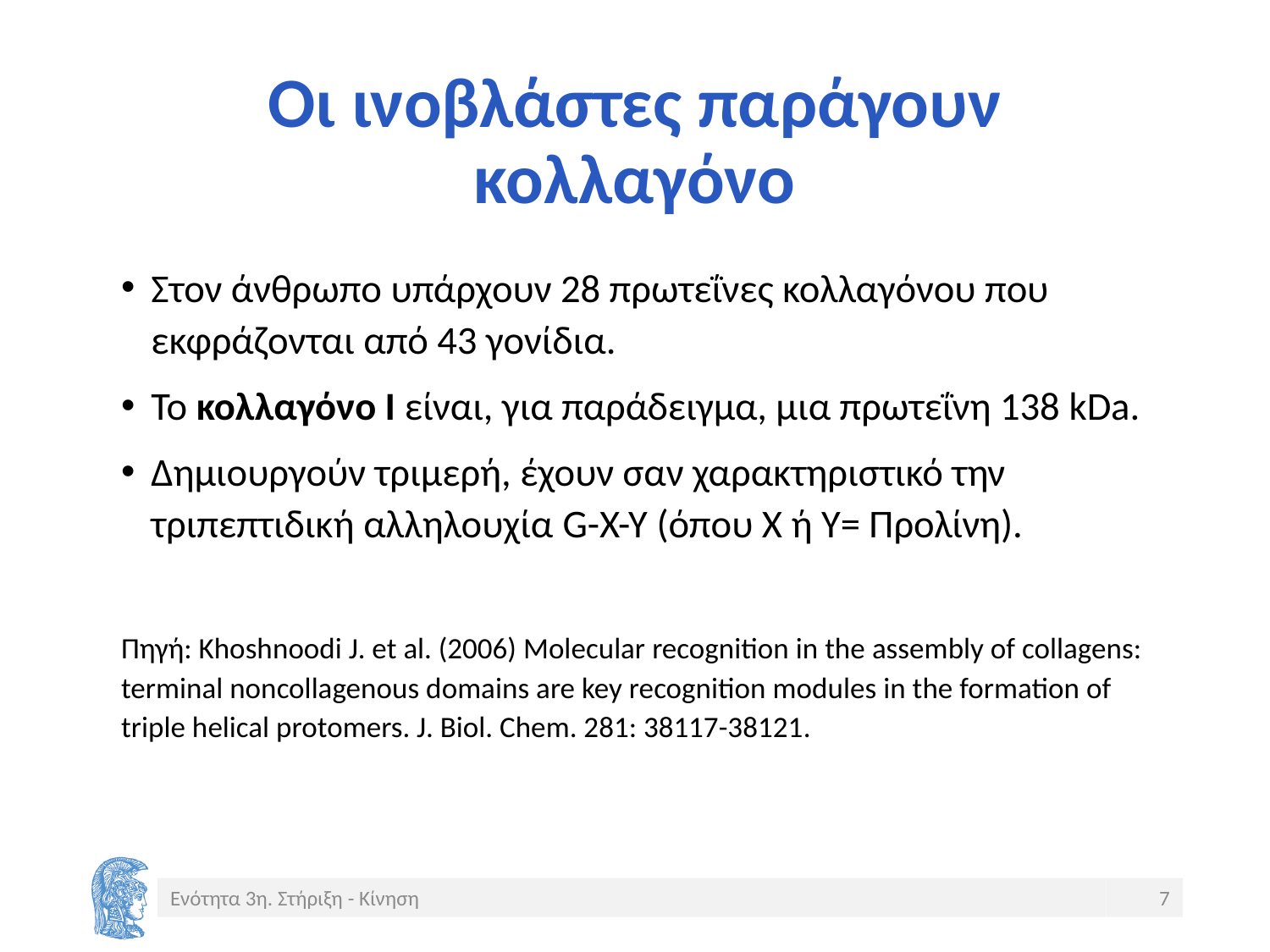

# Οι ινοβλάστες παράγουν κολλαγόνο
Στον άνθρωπο υπάρχουν 28 πρωτεΐνες κολλαγόνου που εκφράζονται από 43 γονίδια.
Το κολλαγόνο Ι είναι, για παράδειγμα, μια πρωτεΐνη 138 kDa.
Δημιουργούν τριμερή, έχουν σαν χαρακτηριστικό την τριπεπτιδική αλληλουχία G-X-Y (όπου Χ ή Υ= Προλίνη).

Πηγή: Khoshnoodi J. et al. (2006) Molecular recognition in the assembly of collagens: terminal noncollagenous domains are key recognition modules in the formation of triple helical protomers. J. Biol. Chem. 281: 38117-38121.

Ενότητα 3η. Στήριξη - Κίνηση
7